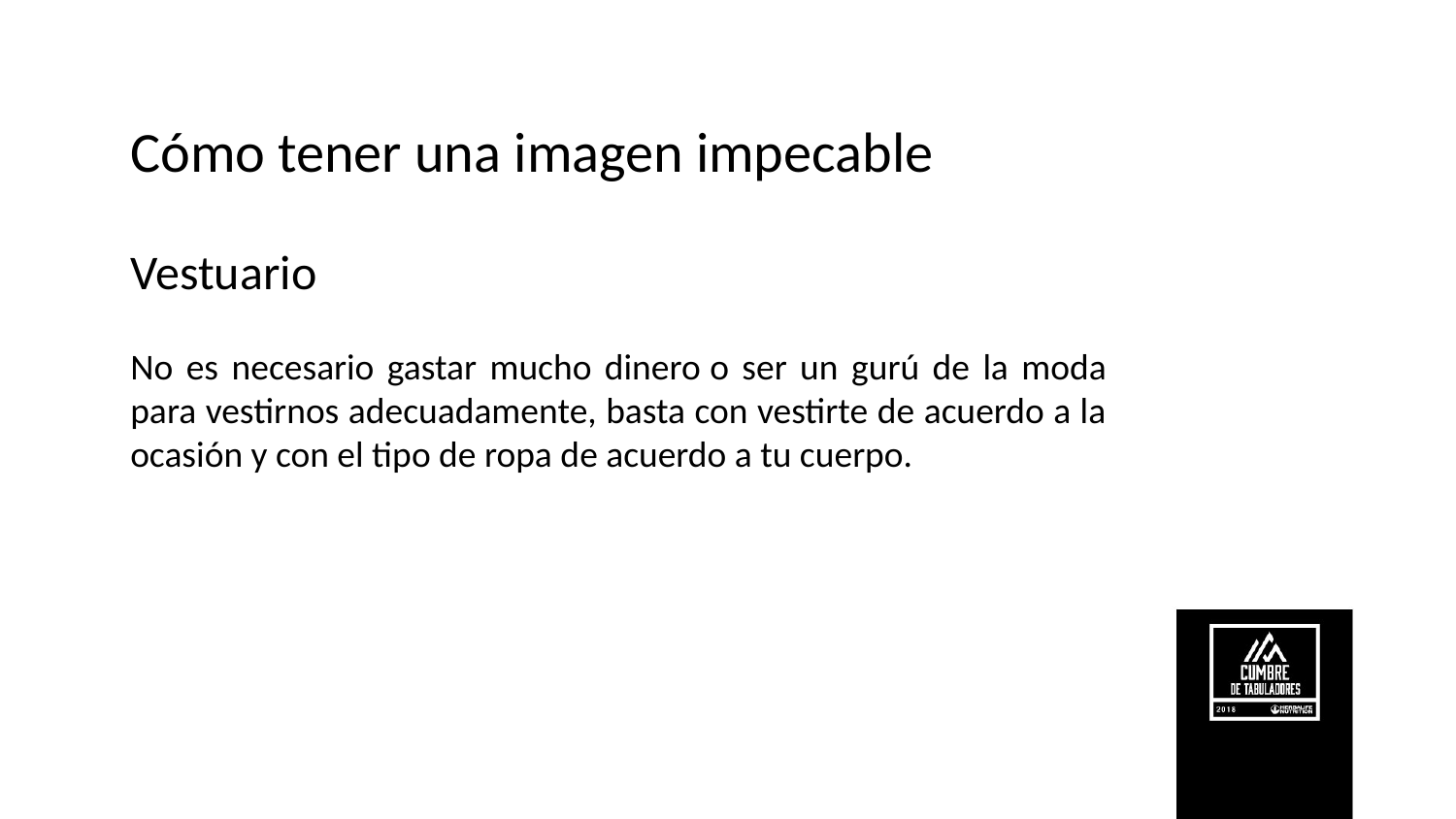

Cómo tener una imagen impecable

Vestuario

No es necesario gastar mucho dinero o ser un gurú de la moda para vestirnos adecuadamente, basta con vestirte de acuerdo a la ocasión y con el tipo de ropa de acuerdo a tu cuerpo.